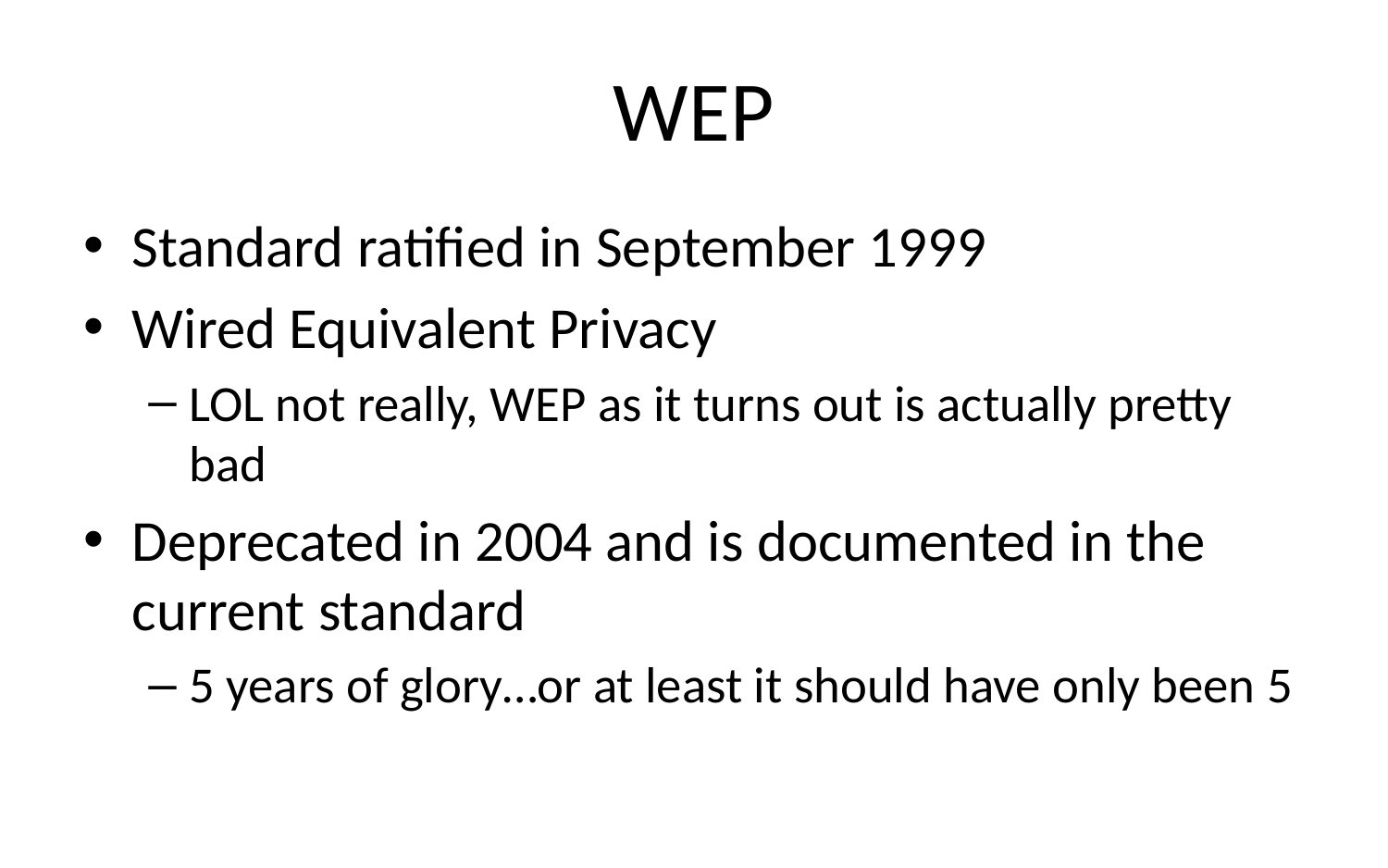

# WEP
Standard ratified in September 1999
Wired Equivalent Privacy
LOL not really, WEP as it turns out is actually pretty bad
Deprecated in 2004 and is documented in the current standard
5 years of glory…or at least it should have only been 5